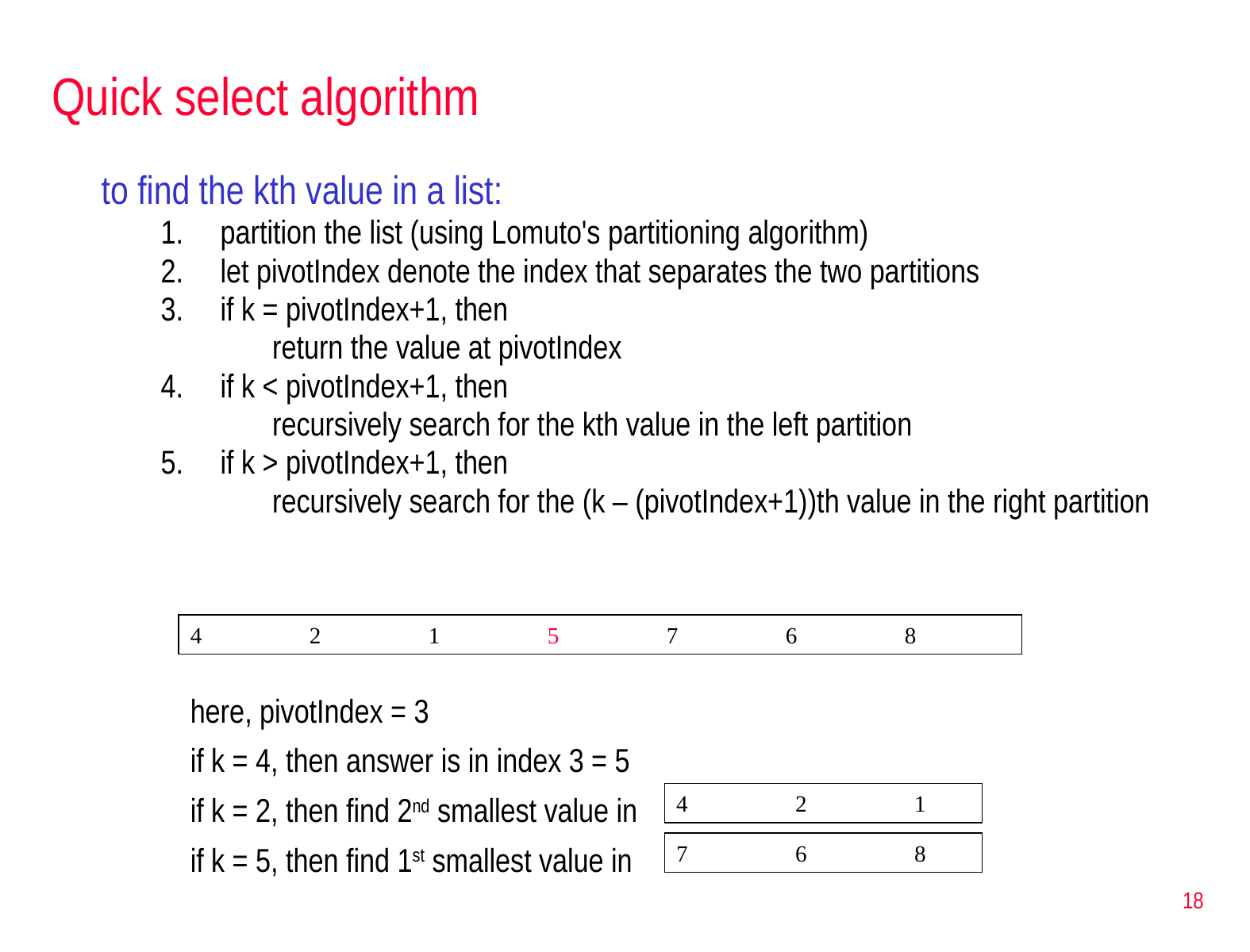

# Quick select algorithm
to find the kth value in a list:
partition the list (using Lomuto's partitioning algorithm)
let pivotIndex denote the index that separates the two partitions
if k = pivotIndex+1, then
	return the value at pivotIndex
if k < pivotIndex+1, then
	recursively search for the kth value in the left partition
if k > pivotIndex+1, then
	recursively search for the (k – (pivotIndex+1))th value in the right partition
4	2	1	5	7	6	8
here, pivotIndex = 3
if k = 4, then answer is in index 3 = 5
if k = 2, then find 2nd smallest value in
if k = 5, then find 1st smallest value in
4	2	1
7	6	8
18